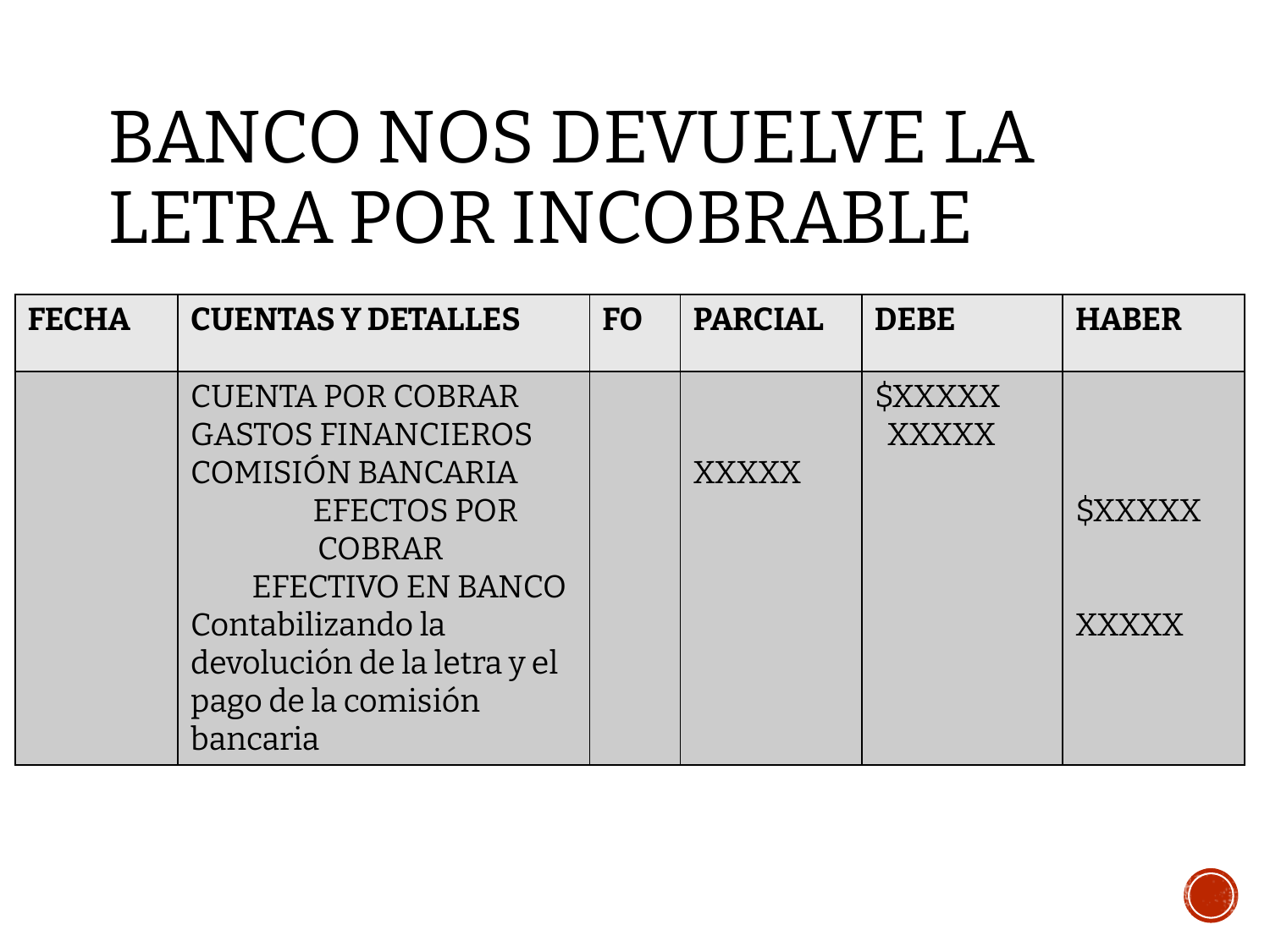

# BANCO NOS DEVUELVE LA LETRA por incobrable
| FECHA | CUENTAS Y DETALLES | FO | PARCIAL | DEBE | HABER |
| --- | --- | --- | --- | --- | --- |
|  | CUENTA POR COBRAR GASTOS FINANCIEROS COMISIÓN BANCARIA EFECTOS POR COBRAR EFECTIVO EN BANCO Contabilizando la devolución de la letra y el pago de la comisión bancaria |  | XXXXX | $XXXXX XXXXX | $XXXXX XXXXX |